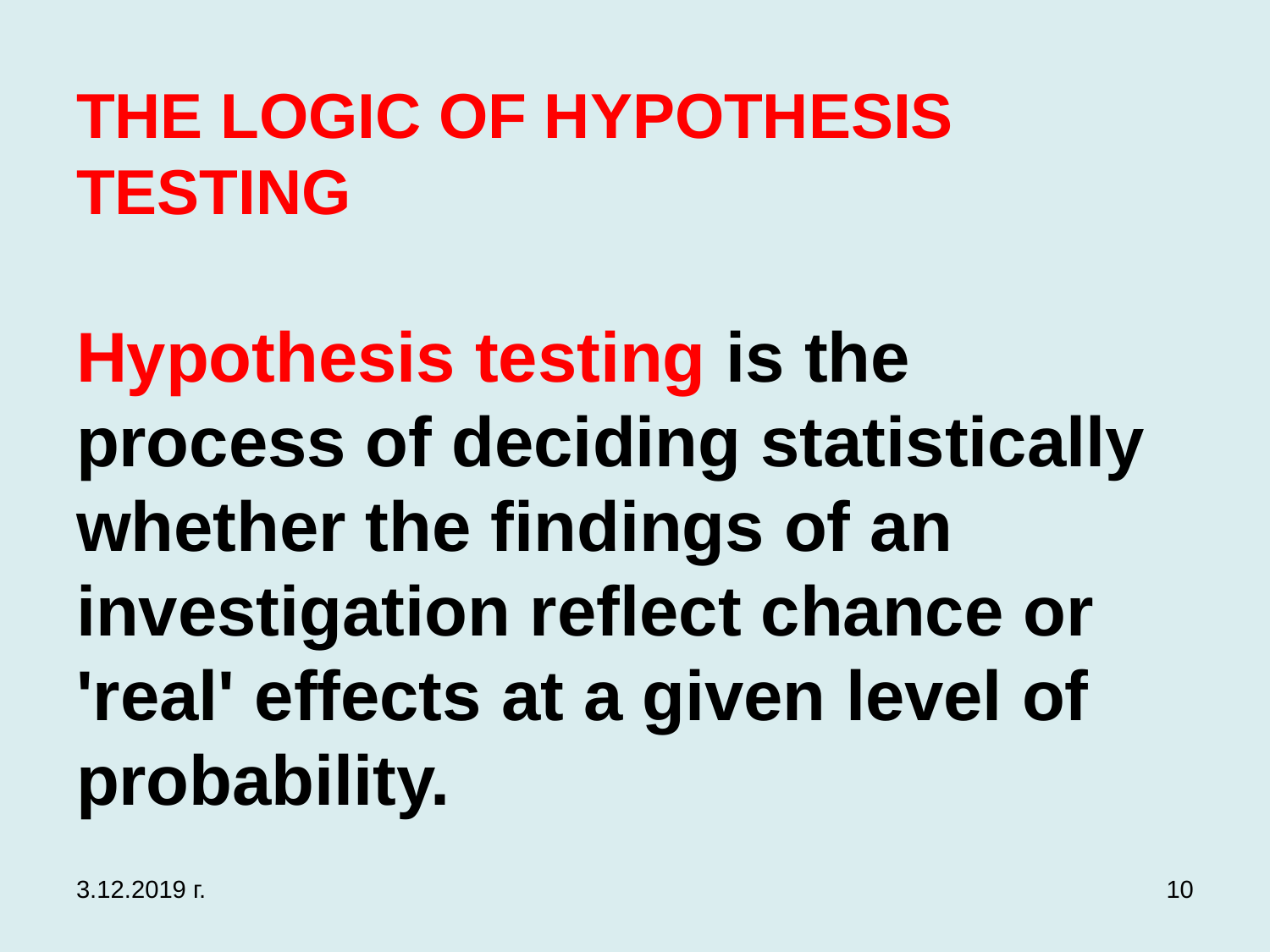

# THE LOGIC OF HYPOTHESIS TESTING Hypothesis testing is the process of deciding statistically whether the findings of an investigation reflect chance or 'real' effects at a given level of probability.
3.12.2019 г.
10